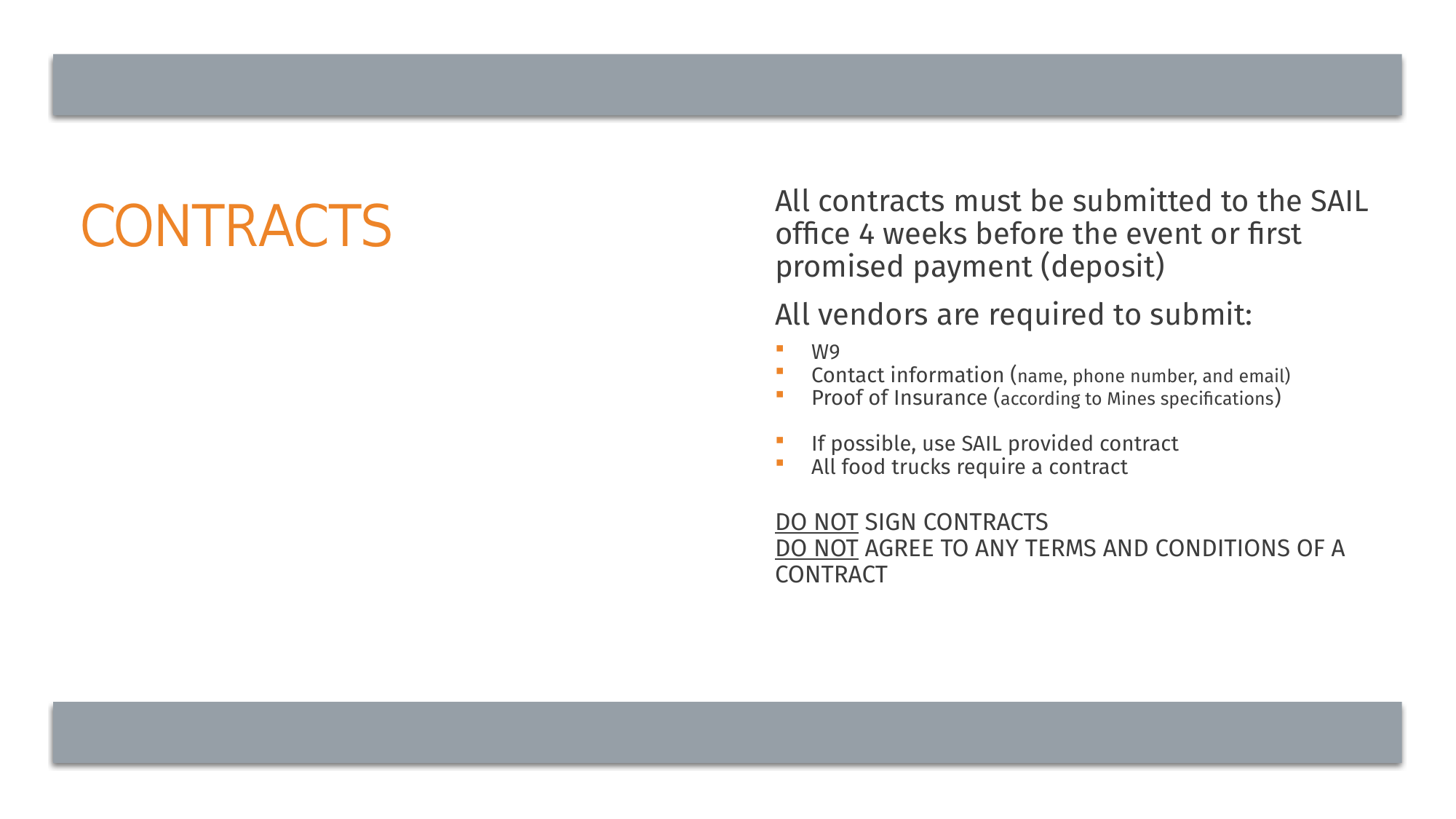

# Contracts
All contracts must be submitted to the SAIL office 4 weeks before the event or first promised payment (deposit)
All vendors are required to submit:
W9
Contact information (name, phone number, and email)
Proof of Insurance (according to Mines specifications)

If possible, use SAIL provided contract
All food trucks require a contract

DO NOT SIGN CONTRACTS
DO NOT AGREE TO ANY TERMS AND CONDITIONS OF A CONTRACT